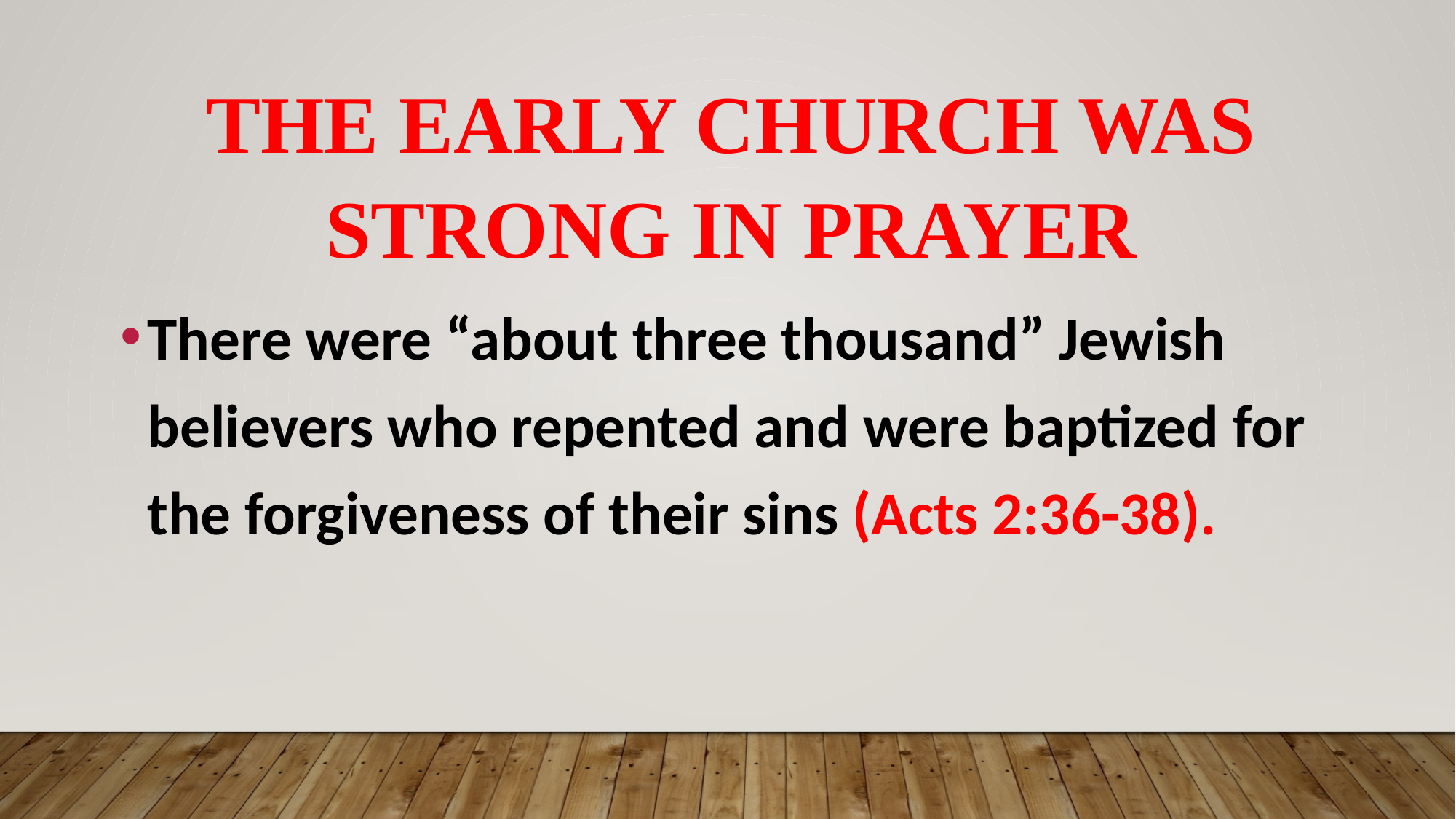

# THE EARLY CHURCH WAS STRONG IN PRAYER
There were “about three thousand” Jewish believers who repented and were baptized for the forgiveness of their sins (Acts 2:36-38).